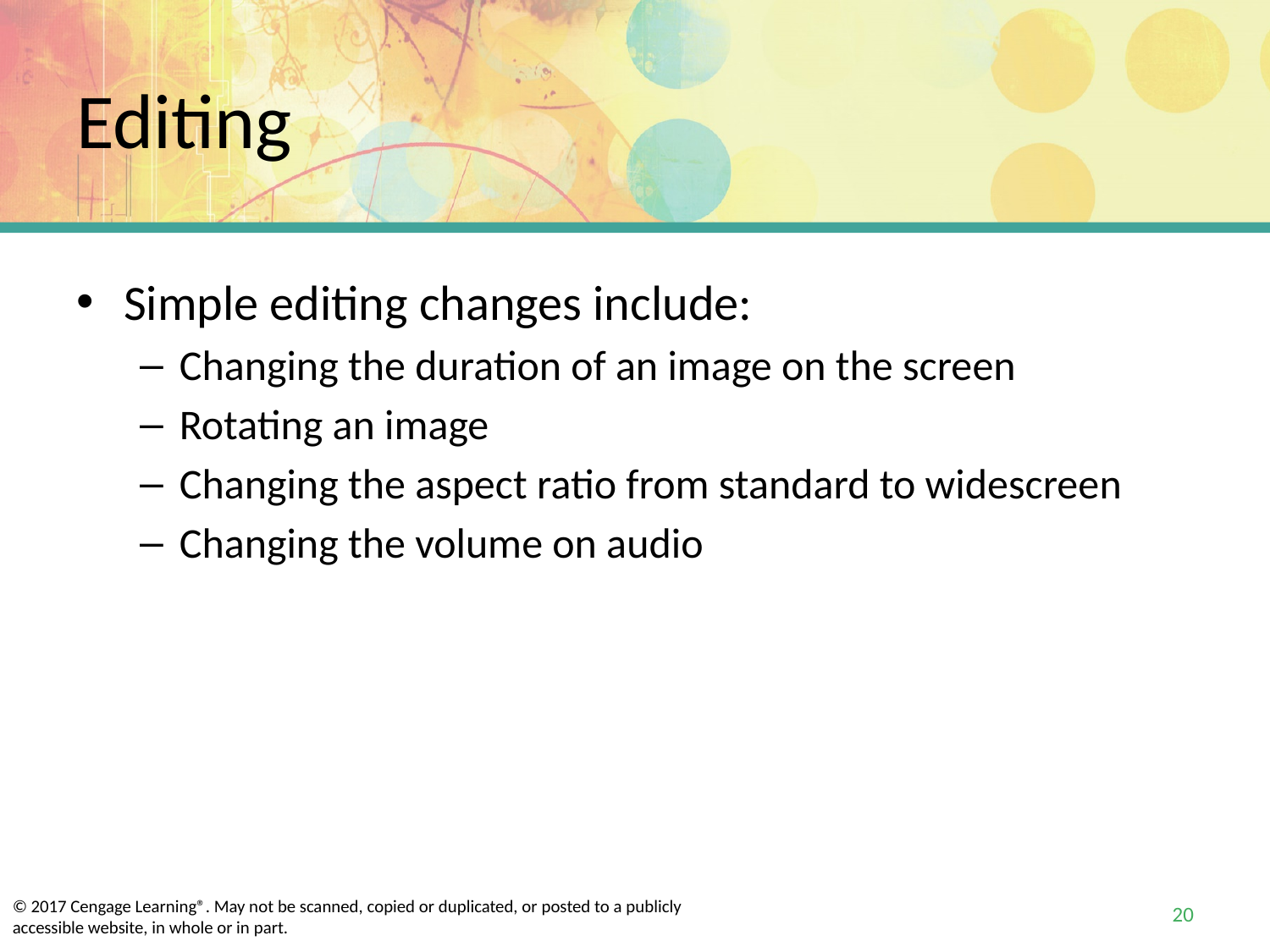

# Editing
Simple editing changes include:
Changing the duration of an image on the screen
Rotating an image
Changing the aspect ratio from standard to widescreen
Changing the volume on audio

20